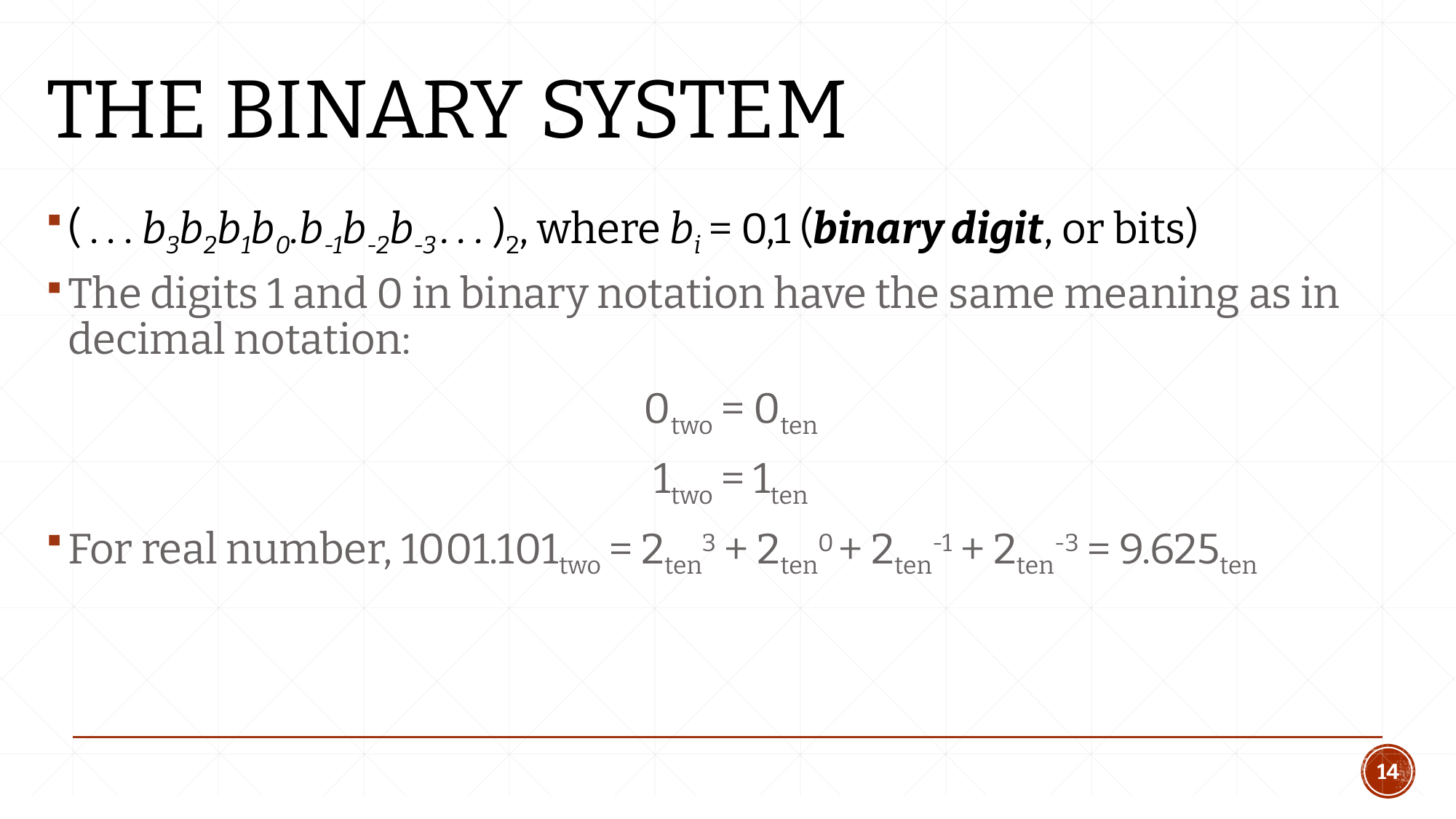

# The Binary System
( . . . b3b2b1b0.b-1b-2b-3 . . . )2, where bi = 0,1 (binary digit, or bits)
The digits 1 and 0 in binary notation have the same meaning as in decimal notation:
0two = 0ten
1two = 1ten
For real number, 1001.101two = 2ten3 + 2ten0 + 2ten-1 + 2ten-3 = 9.625ten
14